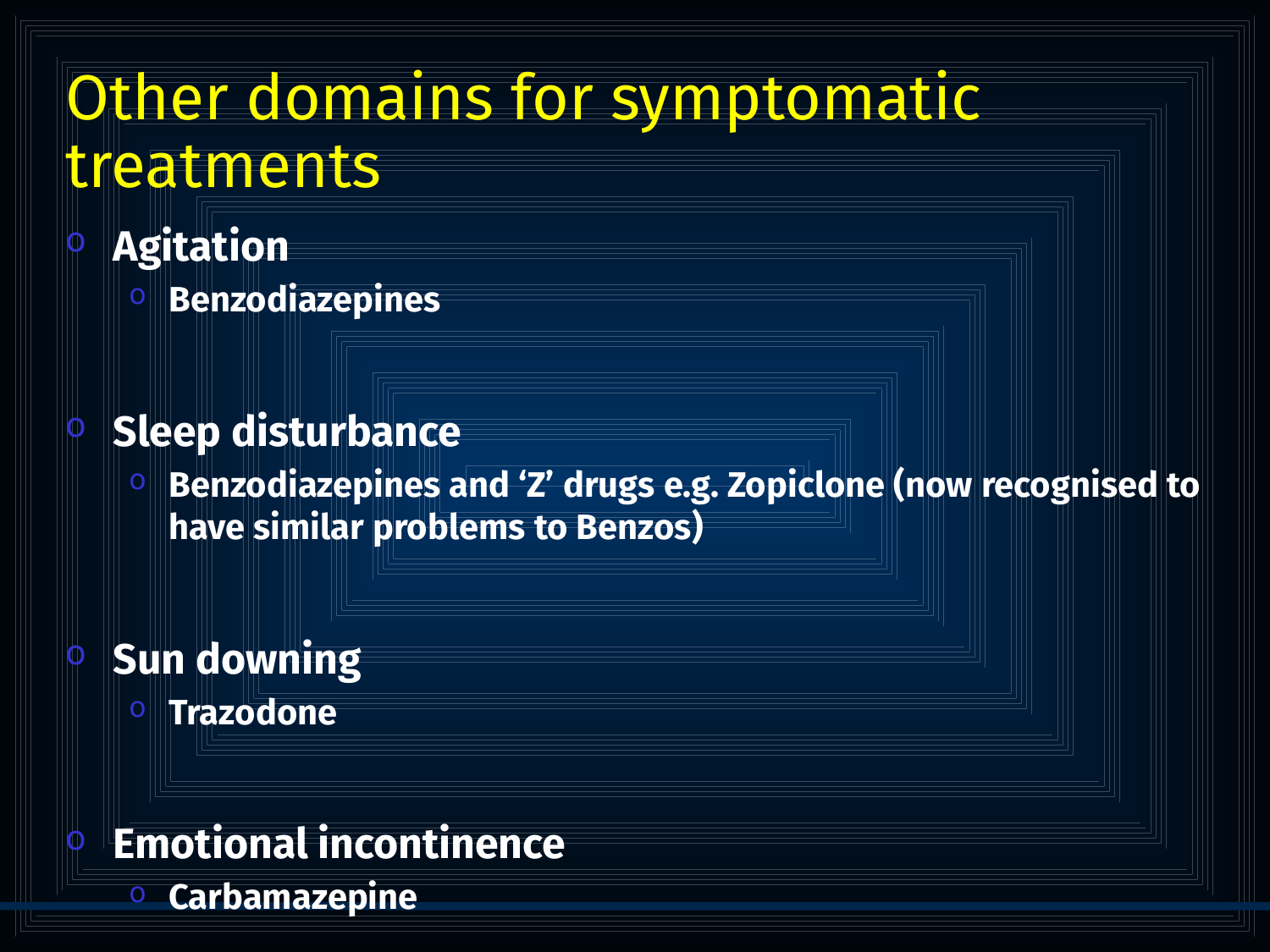

# Other domains for symptomatic treatments
Agitation
Benzodiazepines

Sleep disturbance
Benzodiazepines and ‘Z’ drugs e.g. Zopiclone (now recognised to have similar problems to Benzos)

Sun downing
Trazodone

Emotional incontinence
Carbamazepine